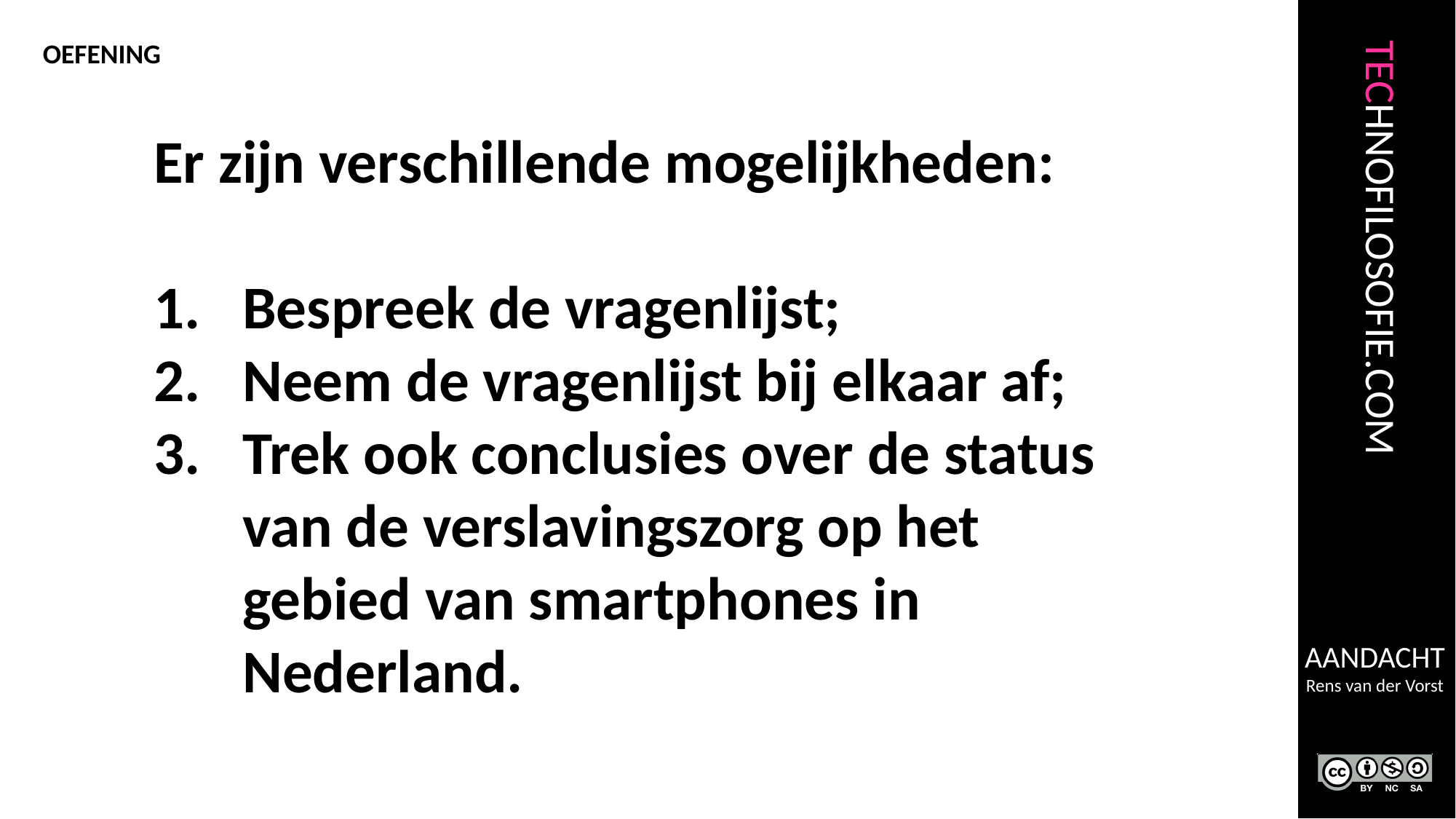

OEFENING
Er zijn verschillende mogelijkheden:

Bespreek de vragenlijst;
Neem de vragenlijst bij elkaar af;
Trek ook conclusies over de status van de verslavingszorg op het gebied van smartphones in Nederland.